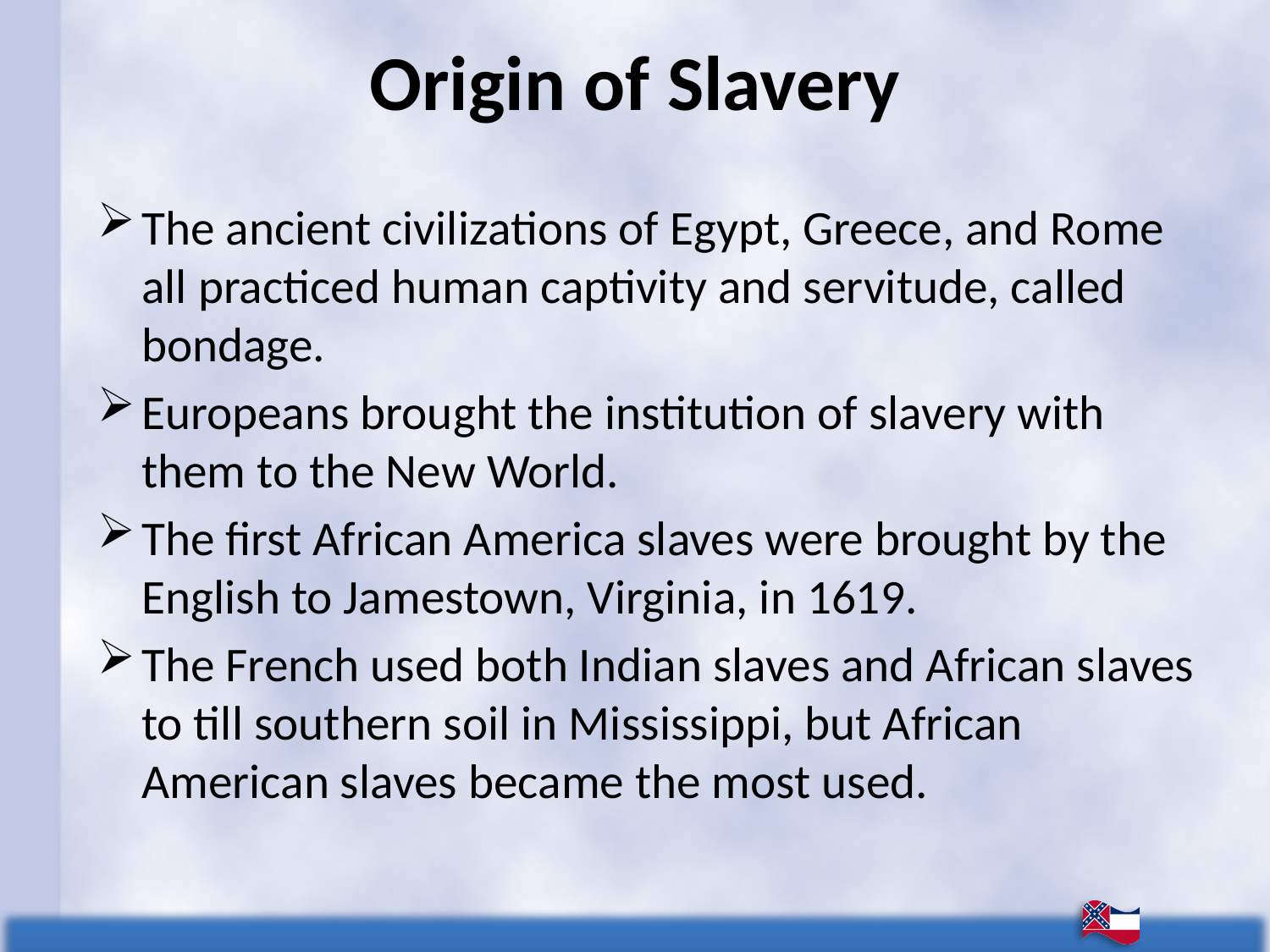

# Origin of Slavery
The ancient civilizations of Egypt, Greece, and Rome all practiced human captivity and servitude, called bondage.
Europeans brought the institution of slavery with them to the New World.
The first African America slaves were brought by the English to Jamestown, Virginia, in 1619.
The French used both Indian slaves and African slaves to till southern soil in Mississippi, but African American slaves became the most used.